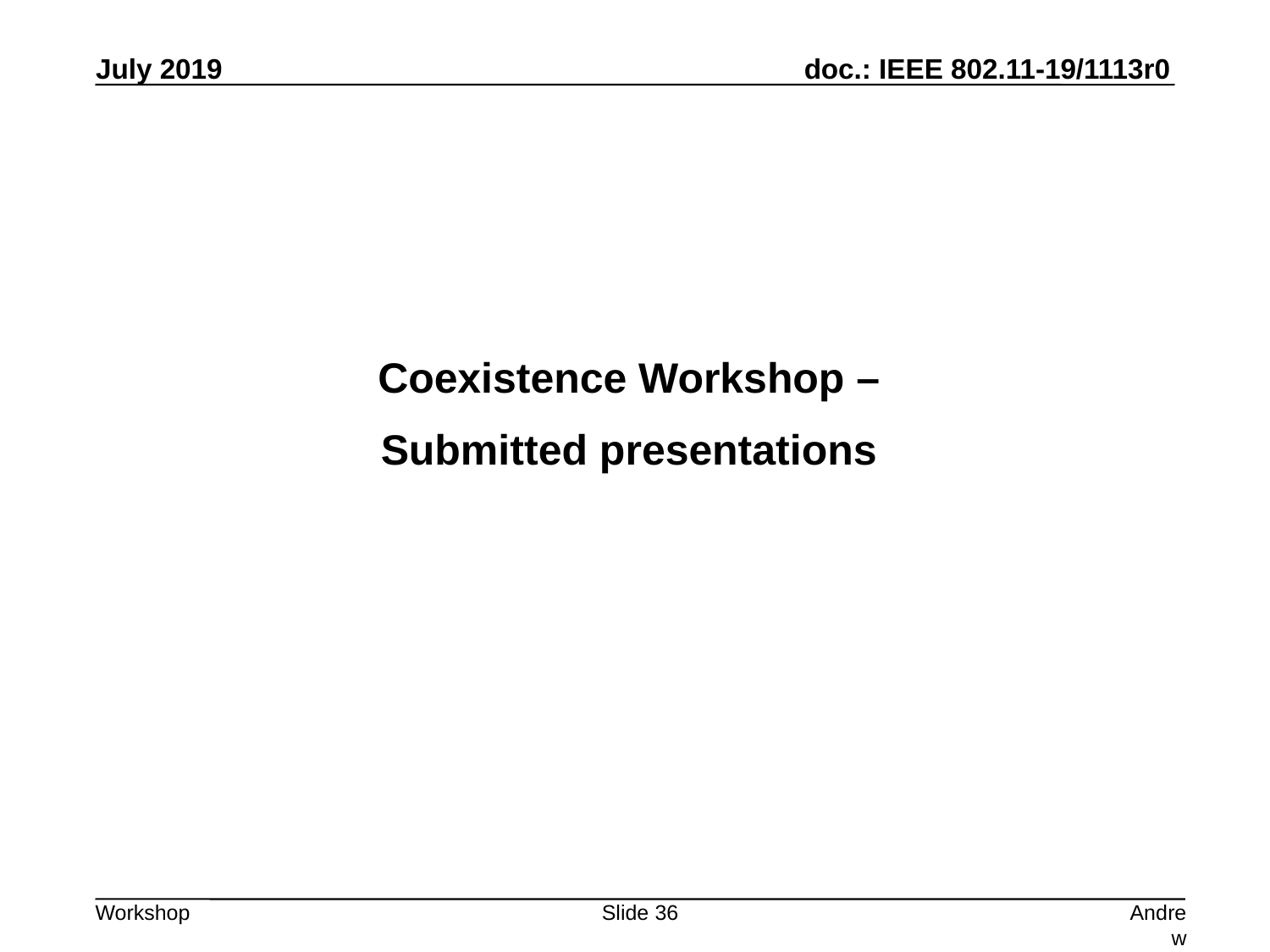

Coexistence Workshop –
Submitted presentations
Slide 36
Andrew Myles, Cisco